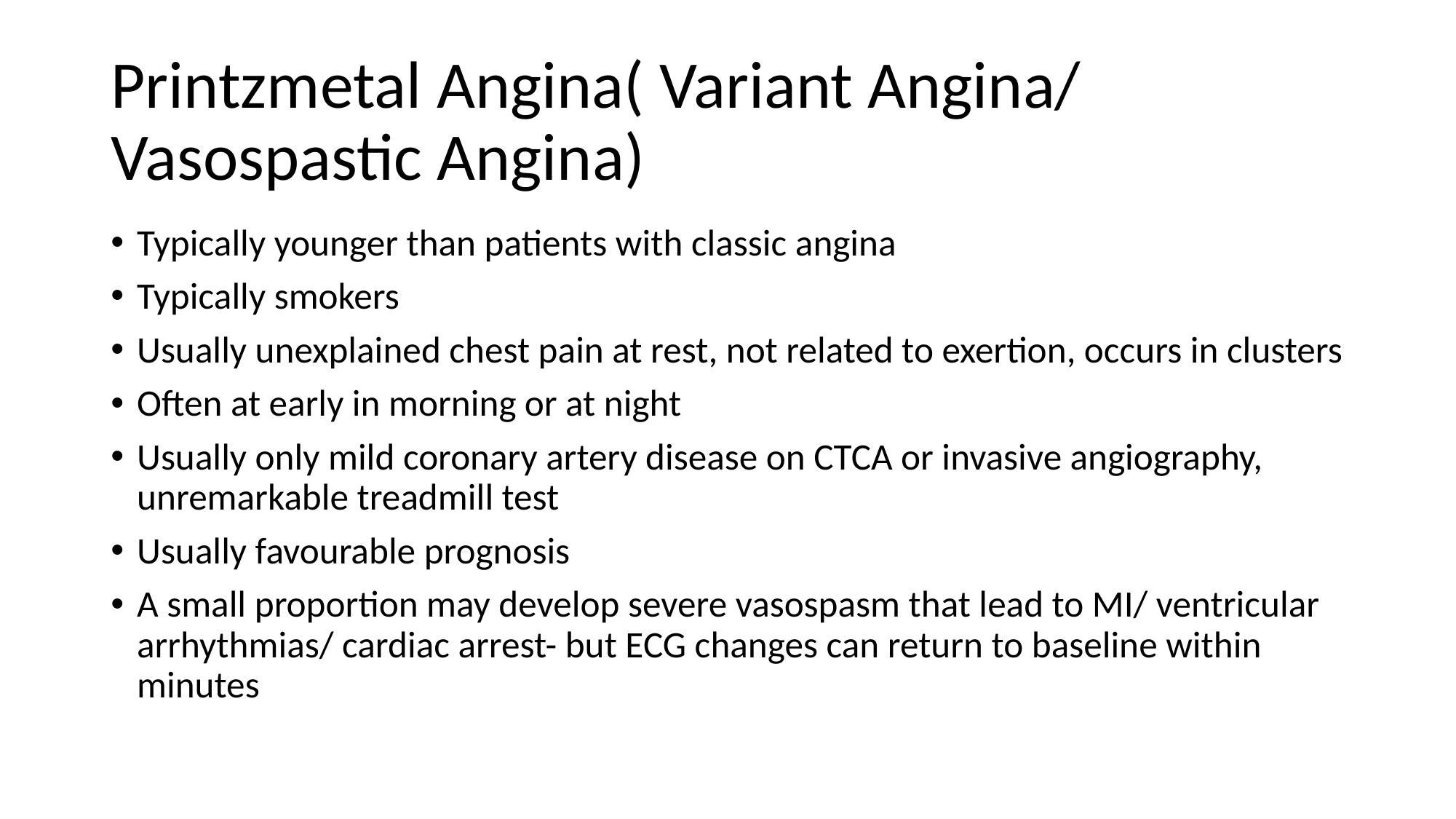

# Printzmetal Angina( Variant Angina/ Vasospastic Angina)
Typically younger than patients with classic angina
Typically smokers
Usually unexplained chest pain at rest, not related to exertion, occurs in clusters
Often at early in morning or at night
Usually only mild coronary artery disease on CTCA or invasive angiography, unremarkable treadmill test
Usually favourable prognosis
A small proportion may develop severe vasospasm that lead to MI/ ventricular arrhythmias/ cardiac arrest- but ECG changes can return to baseline within minutes